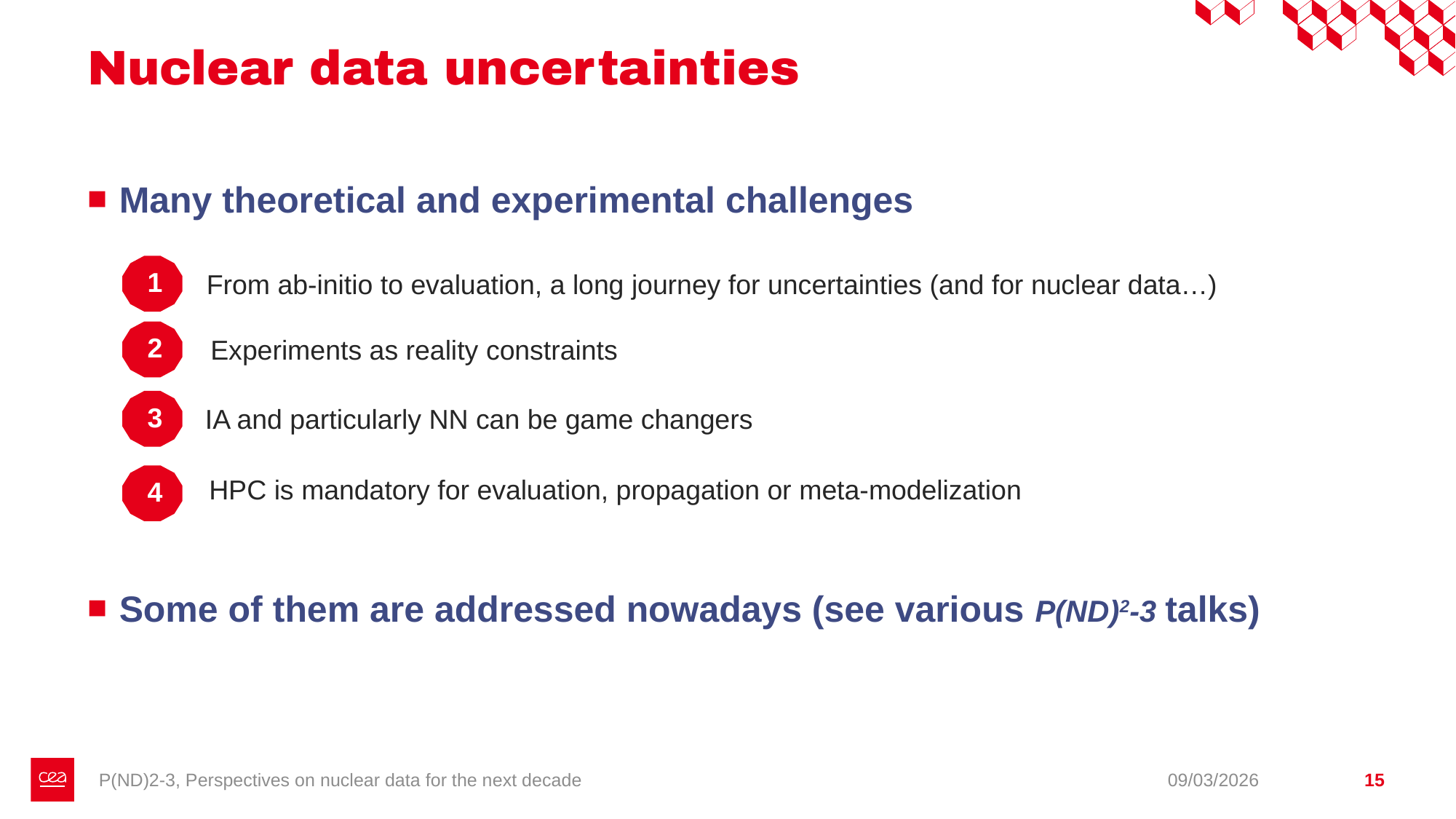

# Nuclear data uncertainties
Many theoretical and experimental challenges

Some of them are addressed nowadays (see various P(ND)2-3 talks)

1
From ab-initio to evaluation, a long journey for uncertainties (and for nuclear data…)
2
Experiments as reality constraints
3
IA and particularly NN can be game changers
4
HPC is mandatory for evaluation, propagation or meta-modelization
P(ND)2-3, Perspectives on nuclear data for the next decade
09/03/2026
15